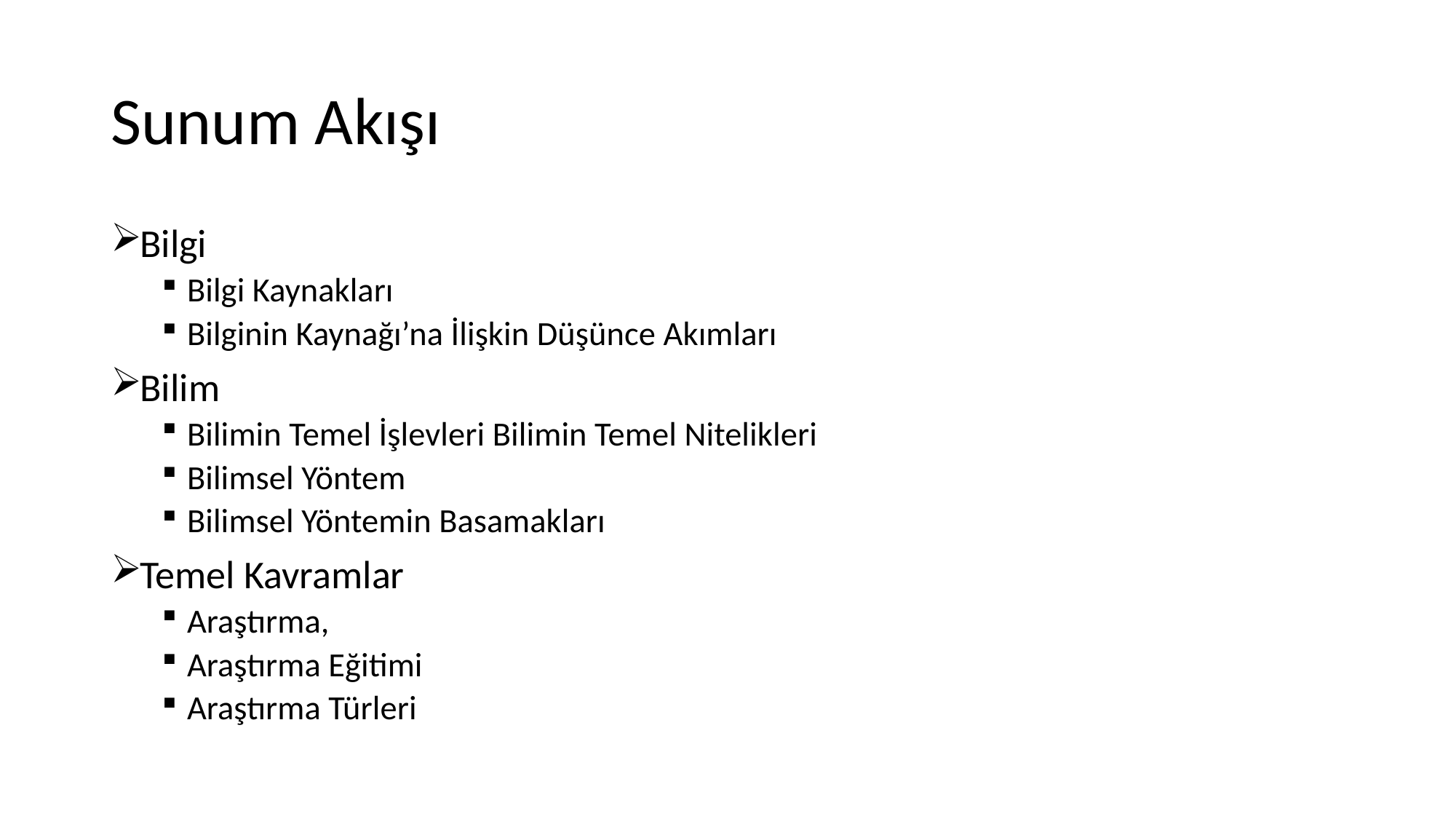

# Sunum Akışı
Bilgi
Bilgi Kaynakları
Bilginin Kaynağı’na İlişkin Düşünce Akımları
Bilim
Bilimin Temel İşlevleri Bilimin Temel Nitelikleri
Bilimsel Yöntem
Bilimsel Yöntemin Basamakları
Temel Kavramlar
Araştırma,
Araştırma Eğitimi
Araştırma Türleri